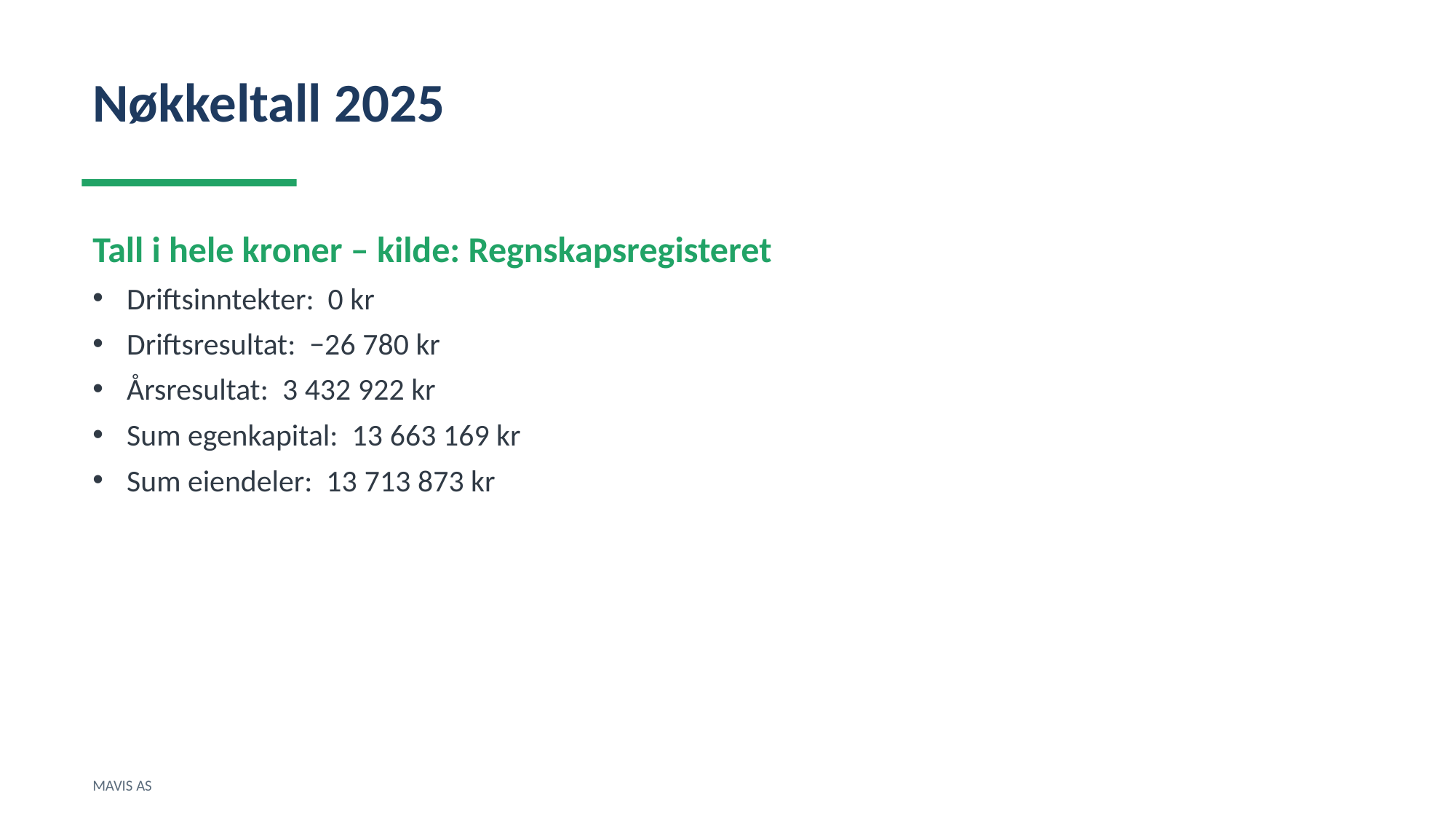

Nøkkeltall 2025

Tall i hele kroner – kilde: Regnskapsregisteret
Driftsinntekter:  0 kr
Driftsresultat:  −26 780 kr
Årsresultat:  3 432 922 kr
Sum egenkapital:  13 663 169 kr
Sum eiendeler:  13 713 873 kr
MAVIS AS